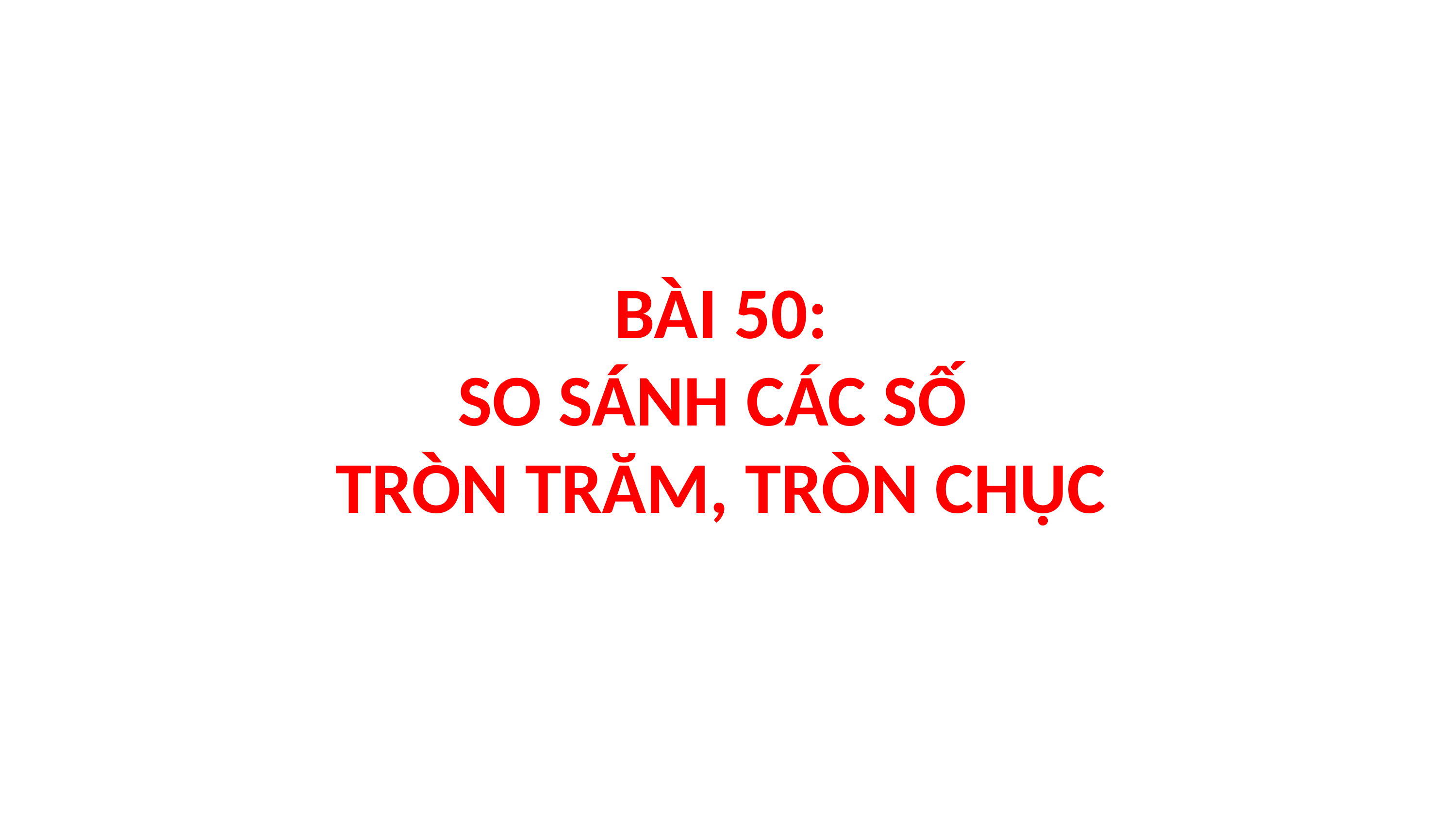

#

BÀI 50:
SO SÁNH CÁC SỐ
TRÒN TRĂM, TRÒN CHỤC